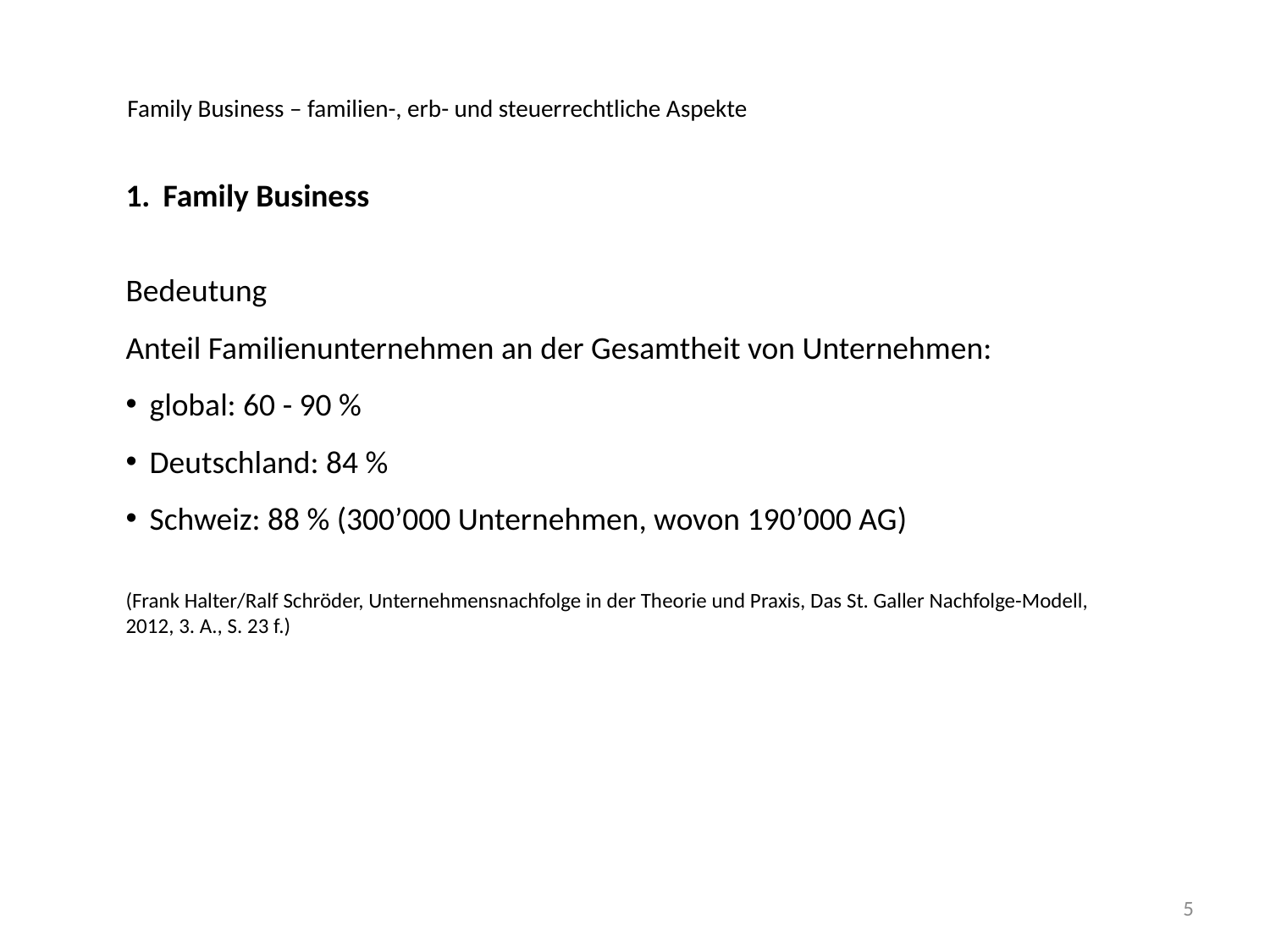

Family Business – familien-, erb- und steuerrechtliche Aspekte
Family Business

Bedeutung
Anteil Familienunternehmen an der Gesamtheit von Unternehmen:
global: 60 - 90 %
Deutschland: 84 %
Schweiz: 88 % (300’000 Unternehmen, wovon 190’000 AG)

(Frank Halter/Ralf Schröder, Unternehmensnachfolge in der Theorie und Praxis, Das St. Galler Nachfolge-Modell, 2012, 3. A., S. 23 f.)

5